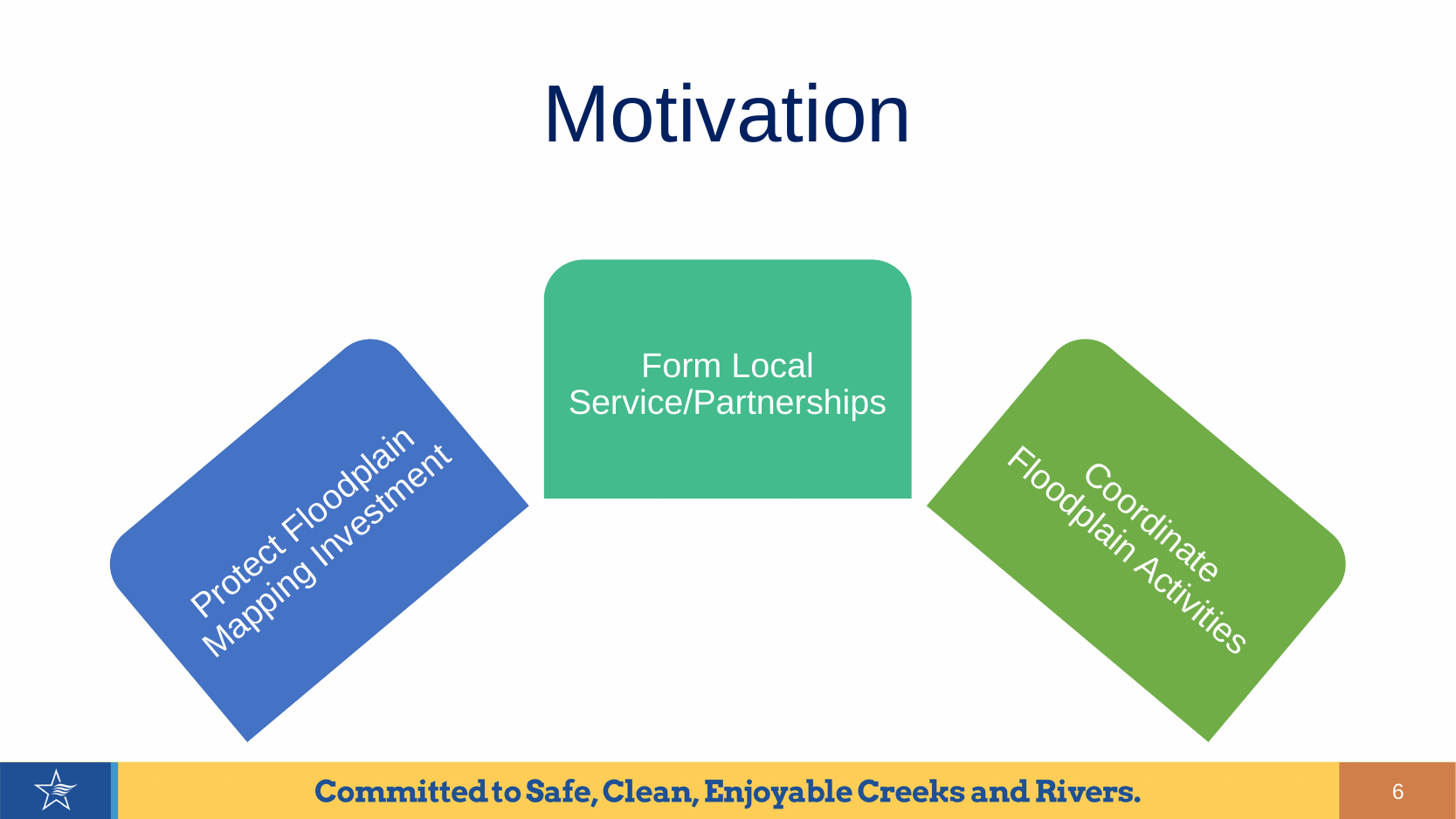

Motivation
Protect Floodplain Mapping Investment
Form Local Service/Partnerships
Coordinate Floodplain Activities